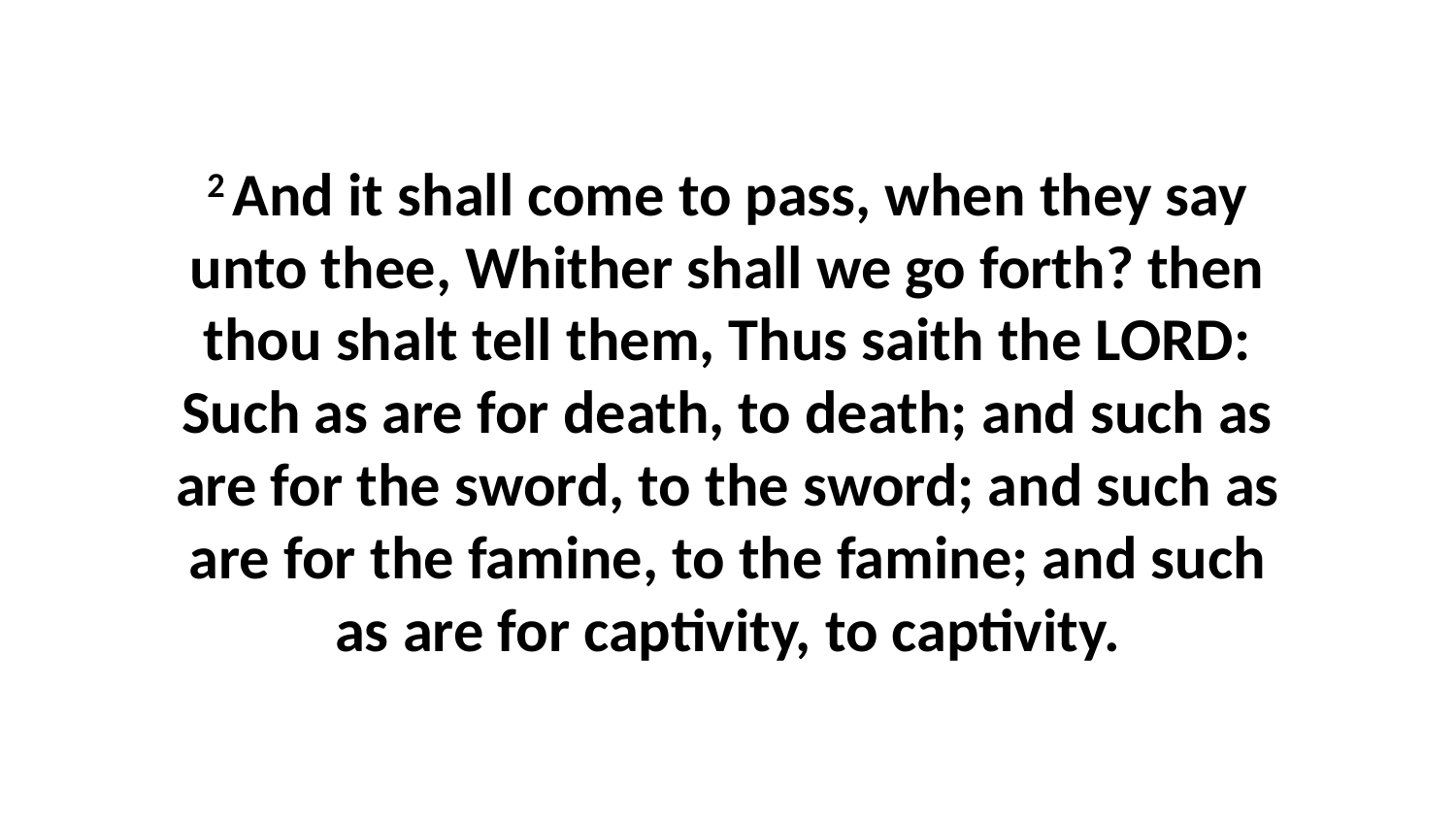

2 And it shall come to pass, when they say unto thee, Whither shall we go forth? then thou shalt tell them, Thus saith the LORD: Such as are for death, to death; and such as are for the sword, to the sword; and such as are for the famine, to the famine; and such as are for captivity, to captivity.